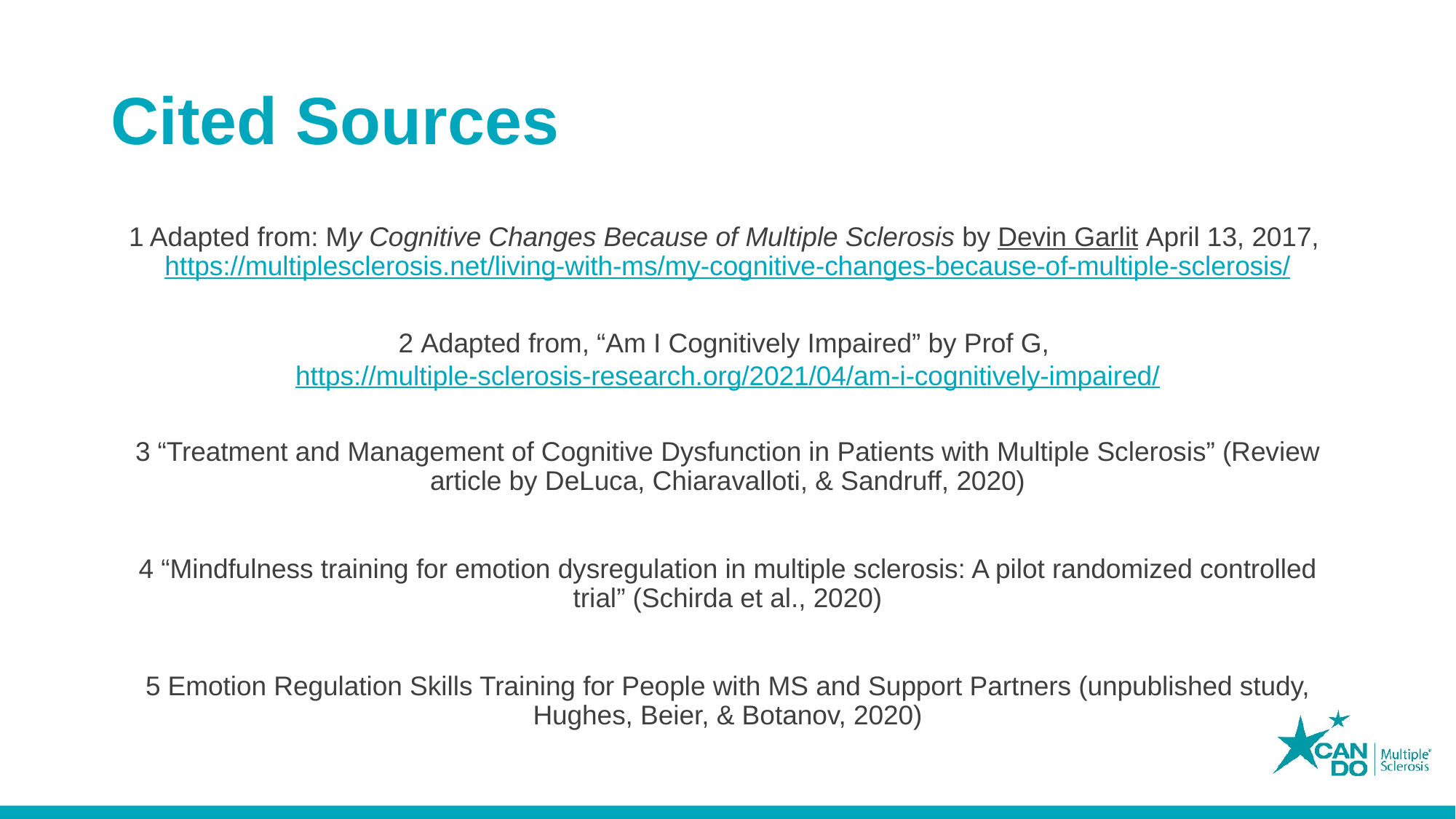

# Cited Sources
1 Adapted from: My Cognitive Changes Because of Multiple Sclerosis by Devin Garlit April 13, 2017, https://multiplesclerosis.net/living-with-ms/my-cognitive-changes-because-of-multiple-sclerosis/

2 Adapted from, “Am I Cognitively Impaired” by Prof G, https://multiple-sclerosis-research.org/2021/04/am-i-cognitively-impaired/

3 “Treatment and Management of Cognitive Dysfunction in Patients with Multiple Sclerosis” (Review article by DeLuca, Chiaravalloti, & Sandruff, 2020)

4 “Mindfulness training for emotion dysregulation in multiple sclerosis: A pilot randomized controlled trial” (Schirda et al., 2020)

5 Emotion Regulation Skills Training for People with MS and Support Partners (unpublished study, Hughes, Beier, & Botanov, 2020)